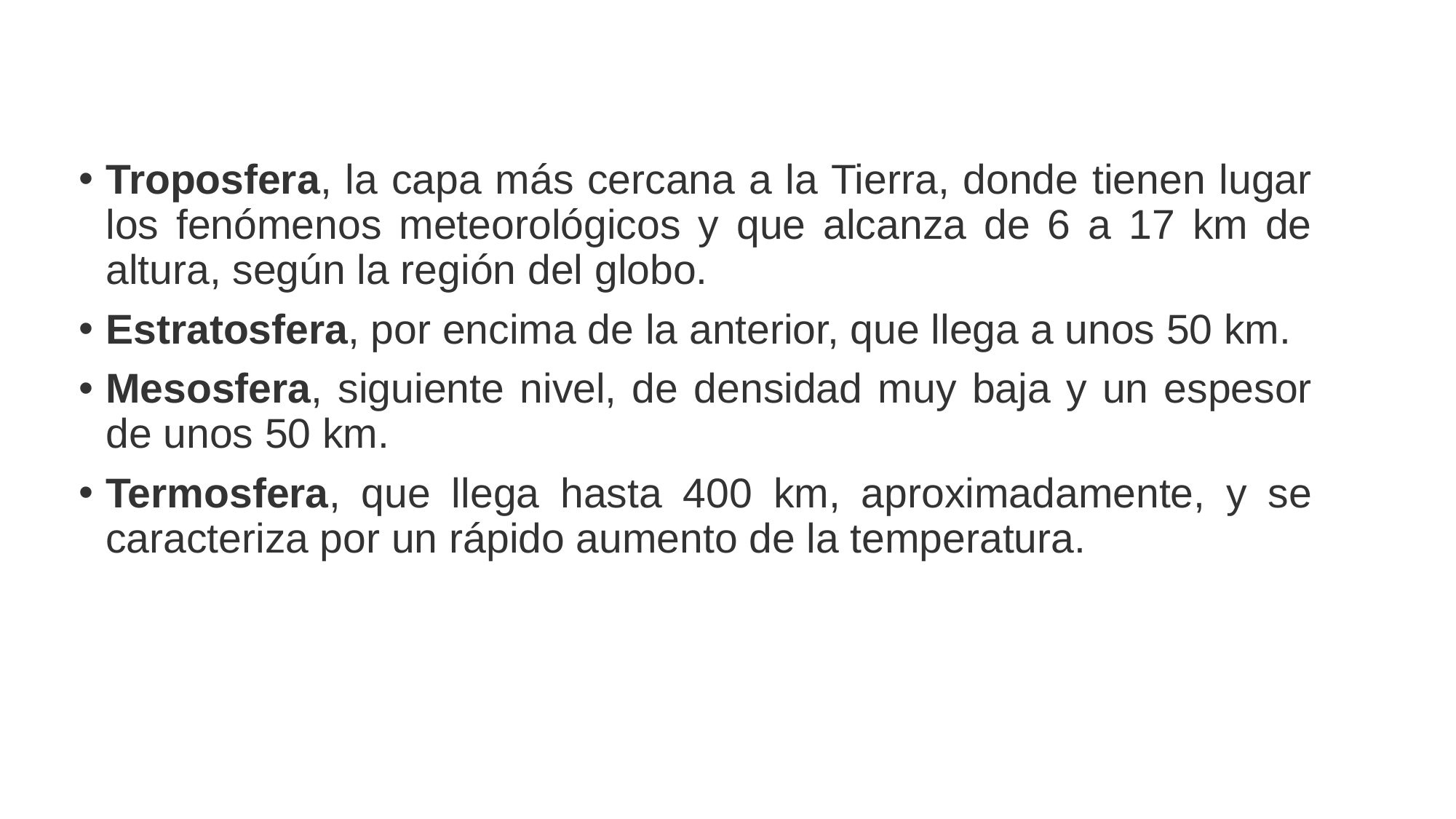

Troposfera, la capa más cercana a la Tierra, donde tienen lugar los fenómenos meteorológicos y que alcanza de 6 a 17 km de altura, según la región del globo.
Estratosfera, por encima de la anterior, que llega a unos 50 km.
Mesosfera, siguiente nivel, de densidad muy baja y un espesor de unos 50 km.
Termosfera, que llega hasta 400 km, aproximadamente, y se caracteriza por un rápido aumento de la temperatura.